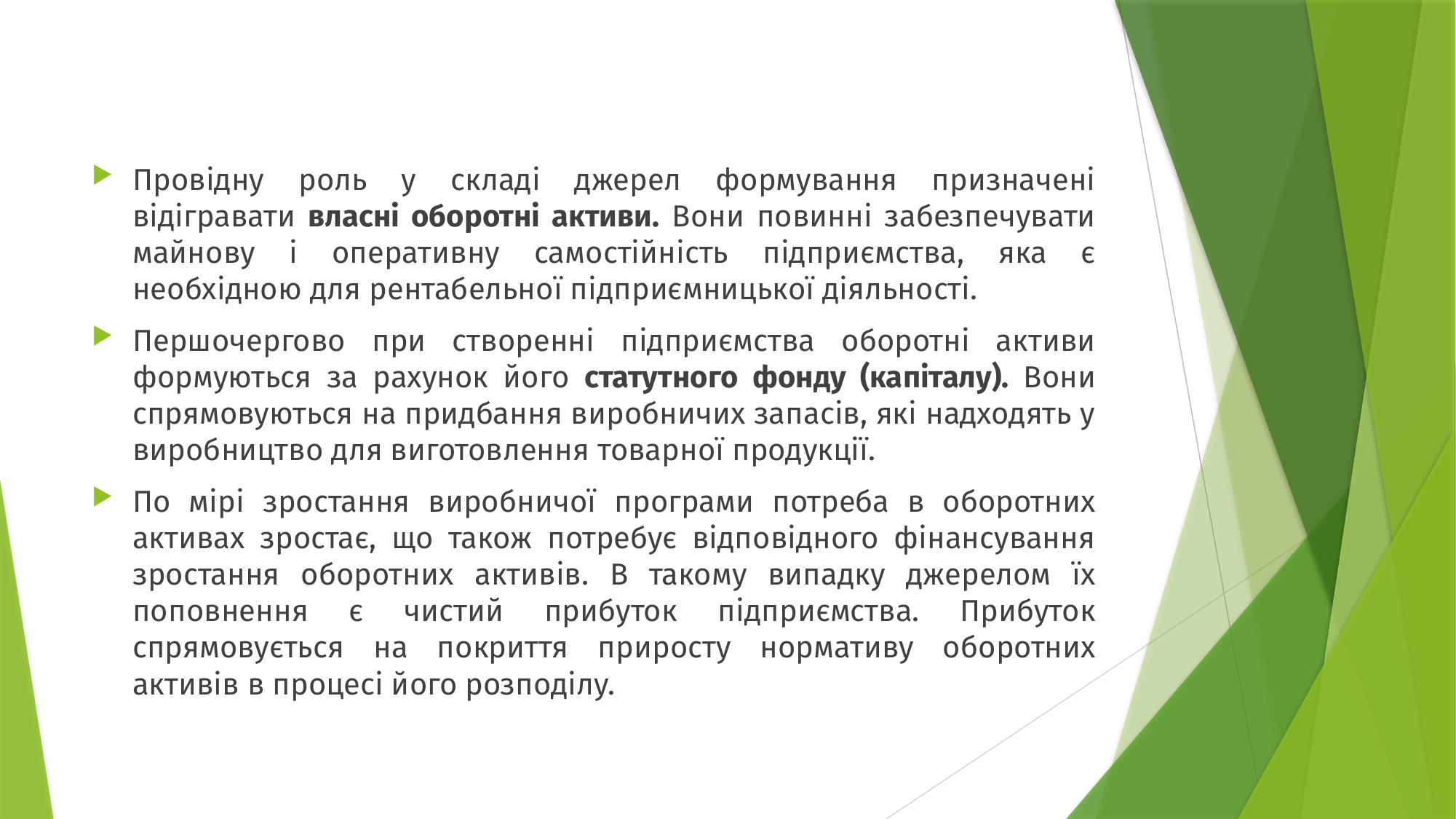

Провідну роль у складі джерел формування призначені відігравати власні оборотні активи. Вони повинні забезпечувати майнову і оперативну самостійність підприємства, яка є необхідною для рентабельної підприємницької діяльності.
Першочергово при створенні підприємства оборотні активи формуються за рахунок його статутного фонду (капіталу). Вони спрямовуються на придбання виробничих запасів, які надходять у виробництво для виготовлення товарної продукції.
По мірі зростання виробничої програми потреба в оборотних активах зростає, що також потребує відповідного фінансування зростання оборотних активів. В такому випадку джерелом їх поповнення є чистий прибуток підприємства. Прибуток спрямовується на покриття приросту нормативу оборотних активів в процесі його розподілу.